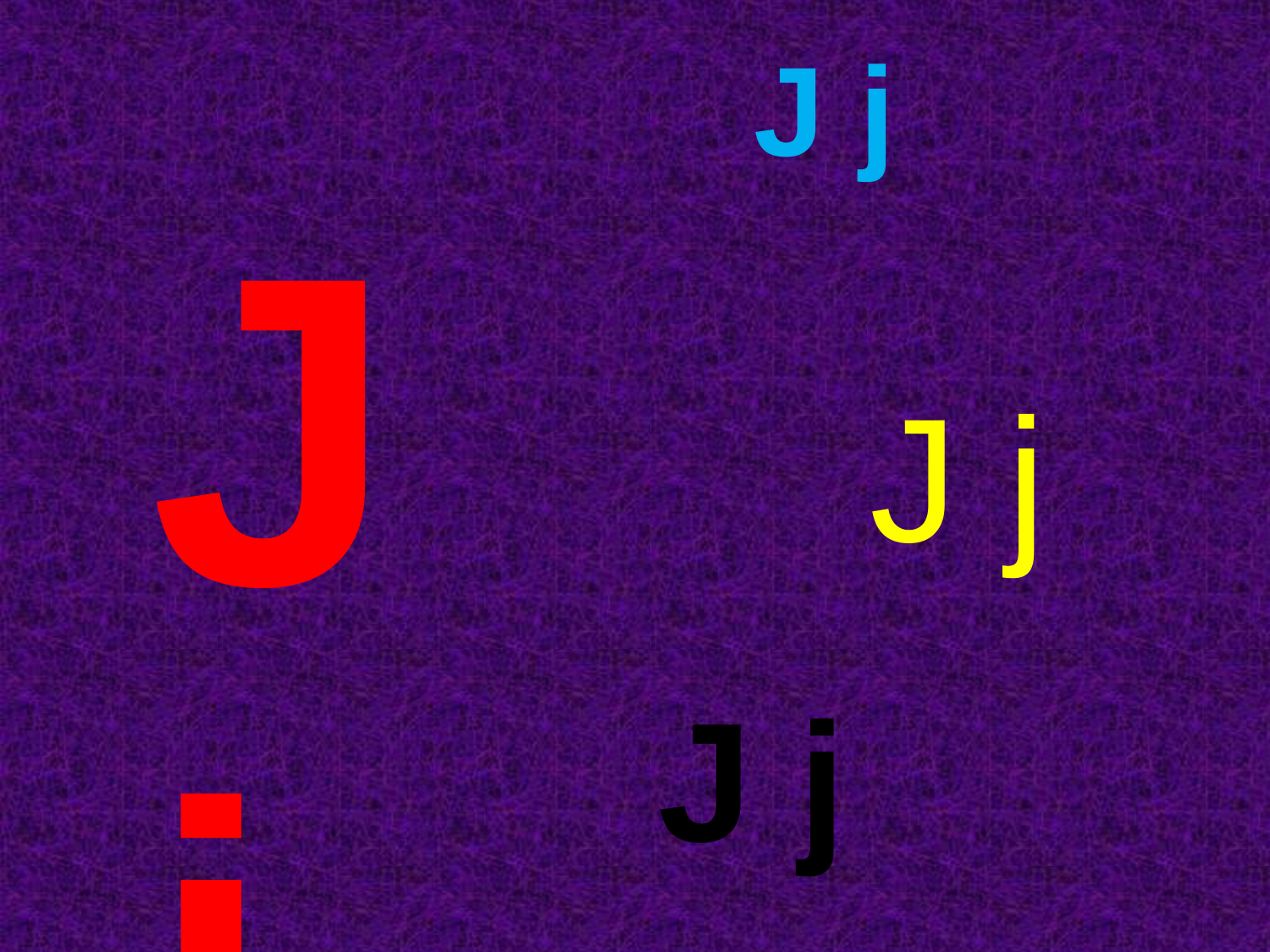

J j
J  j
J j
J j